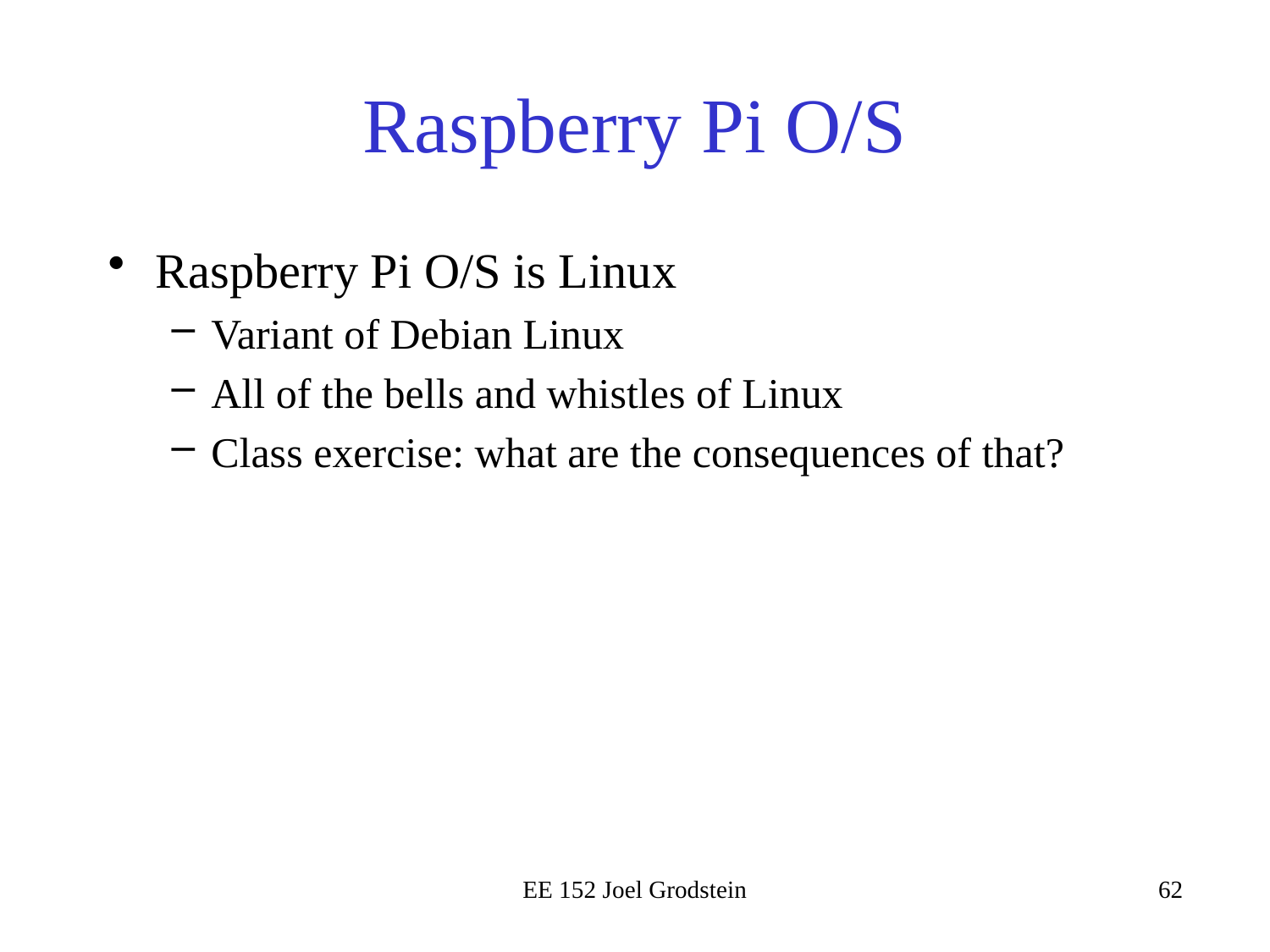

# Raspberry Pi O/S
Raspberry Pi O/S is Linux
Variant of Debian Linux
All of the bells and whistles of Linux
Class exercise: what are the consequences of that?

EE 152 Joel Grodstein